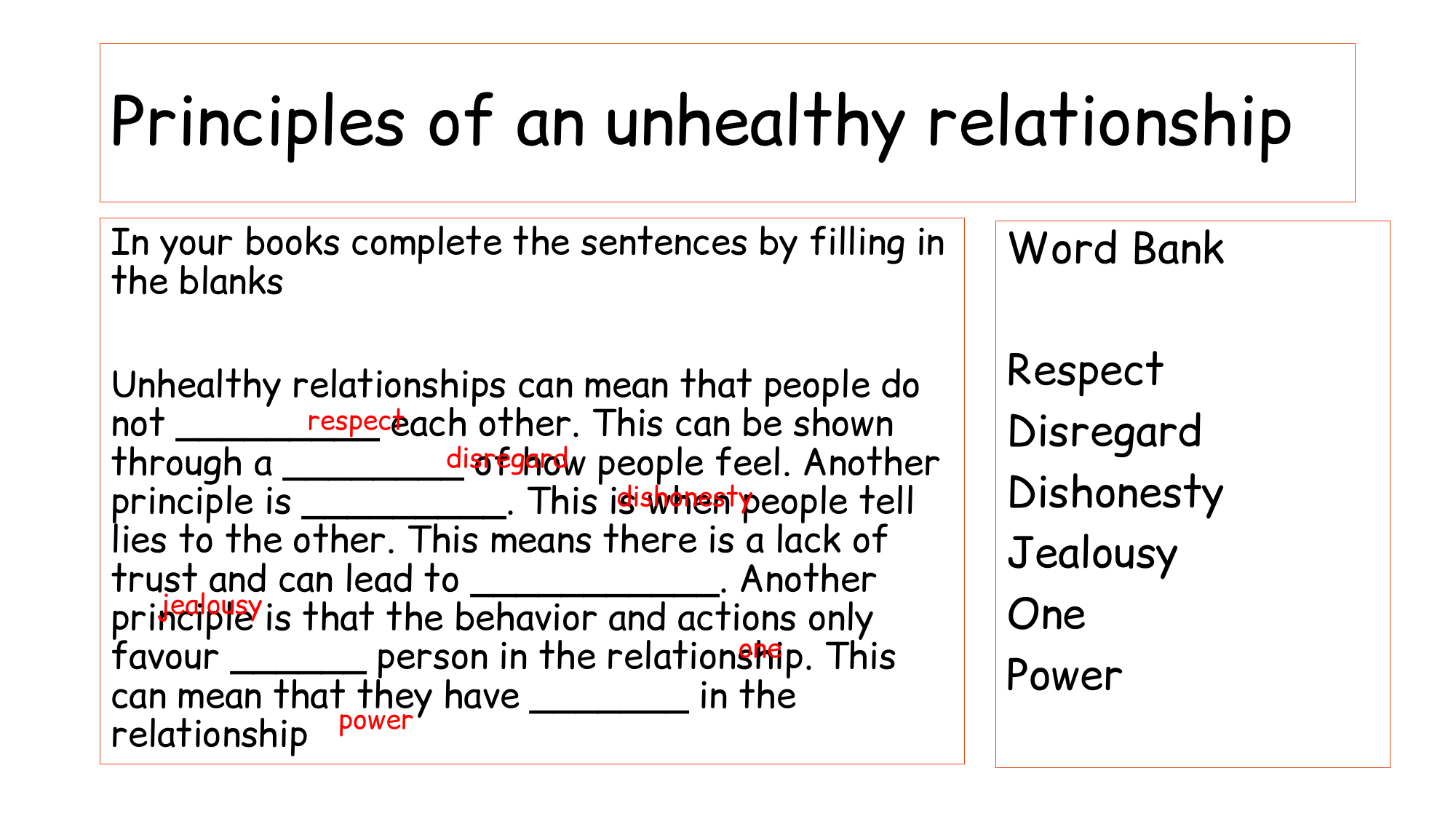

# Principles of an unhealthy relationship

In your books complete the sentences by filling in the blanks

Unhealthy relationships can mean that people do not _________ each other. This can be shown through a ________ of how people feel. Another principle is _________. This is when people tell lies to the other. This means there is a lack of trust and can lead to ___________. Another principle is that the behavior and actions only favour ______ person in the relationship. This can mean that they have _______ in the relationship
Word Bank

Respect
Disregard
Dishonesty
Jealousy
One
Power
respect
disregard
dishonesty
jealousy
one
power